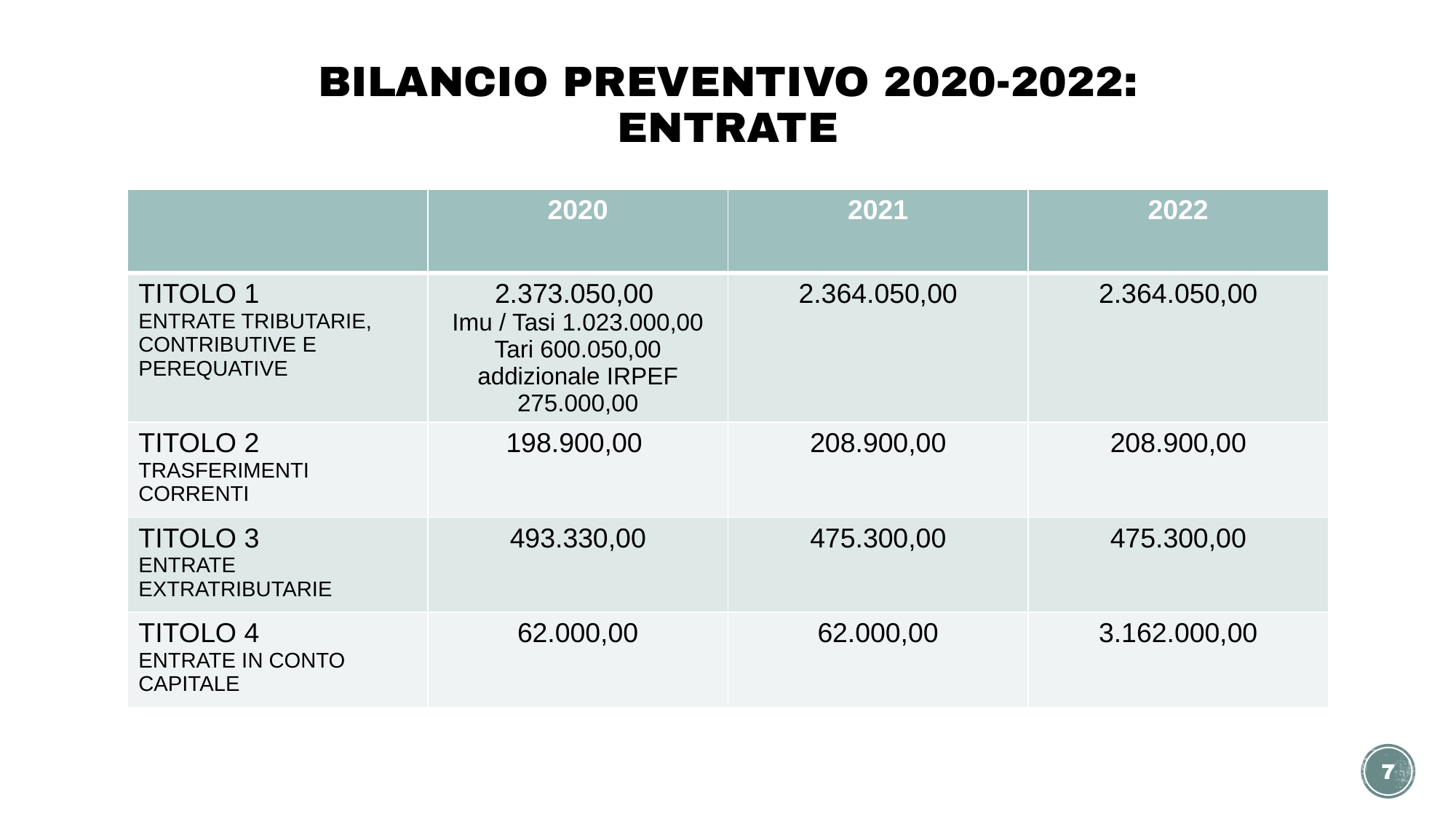

# BILANCIO PREVENTIVO 2020-2022: ENTRATE
|  | 2020 | 2021 | 2022 |
| --- | --- | --- | --- |
| TITOLO 1 ENTRATE TRIBUTARIE, CONTRIBUTIVE E PEREQUATIVE | 2.373.050,00 Imu / Tasi 1.023.000,00 Tari 600.050,00 addizionale IRPEF 275.000,00 | 2.364.050,00 | 2.364.050,00 |
| TITOLO 2 TRASFERIMENTI CORRENTI | 198.900,00 | 208.900,00 | 208.900,00 |
| TITOLO 3 ENTRATE EXTRATRIBUTARIE | 493.330,00 | 475.300,00 | 475.300,00 |
| TITOLO 4 ENTRATE IN CONTO CAPITALE | 62.000,00 | 62.000,00 | 3.162.000,00 |
7